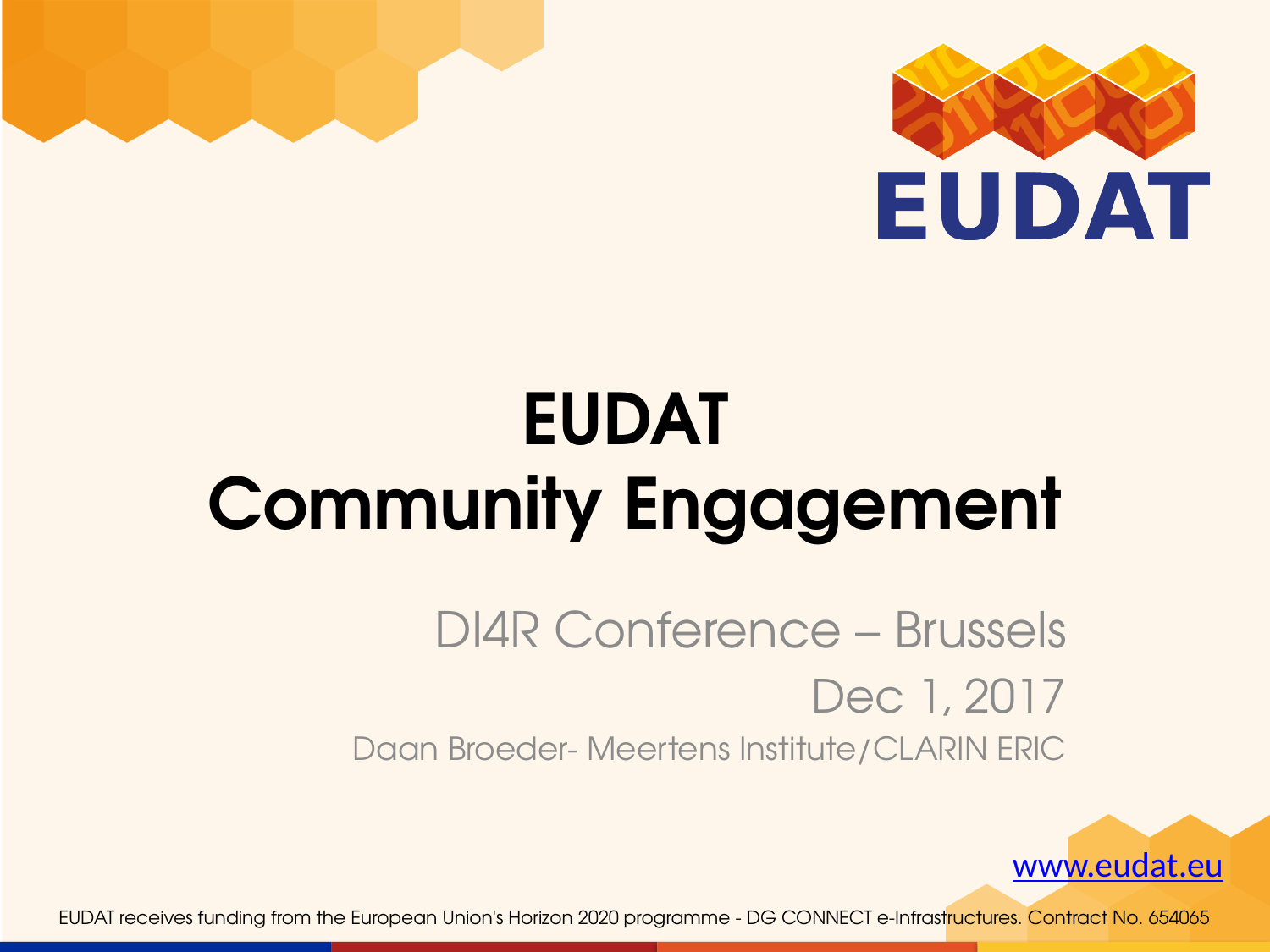

# EUDAT Community Engagement
DI4R Conference – Brussels
Dec 1, 2017
Daan Broeder- Meertens Institute/CLARIN ERIC